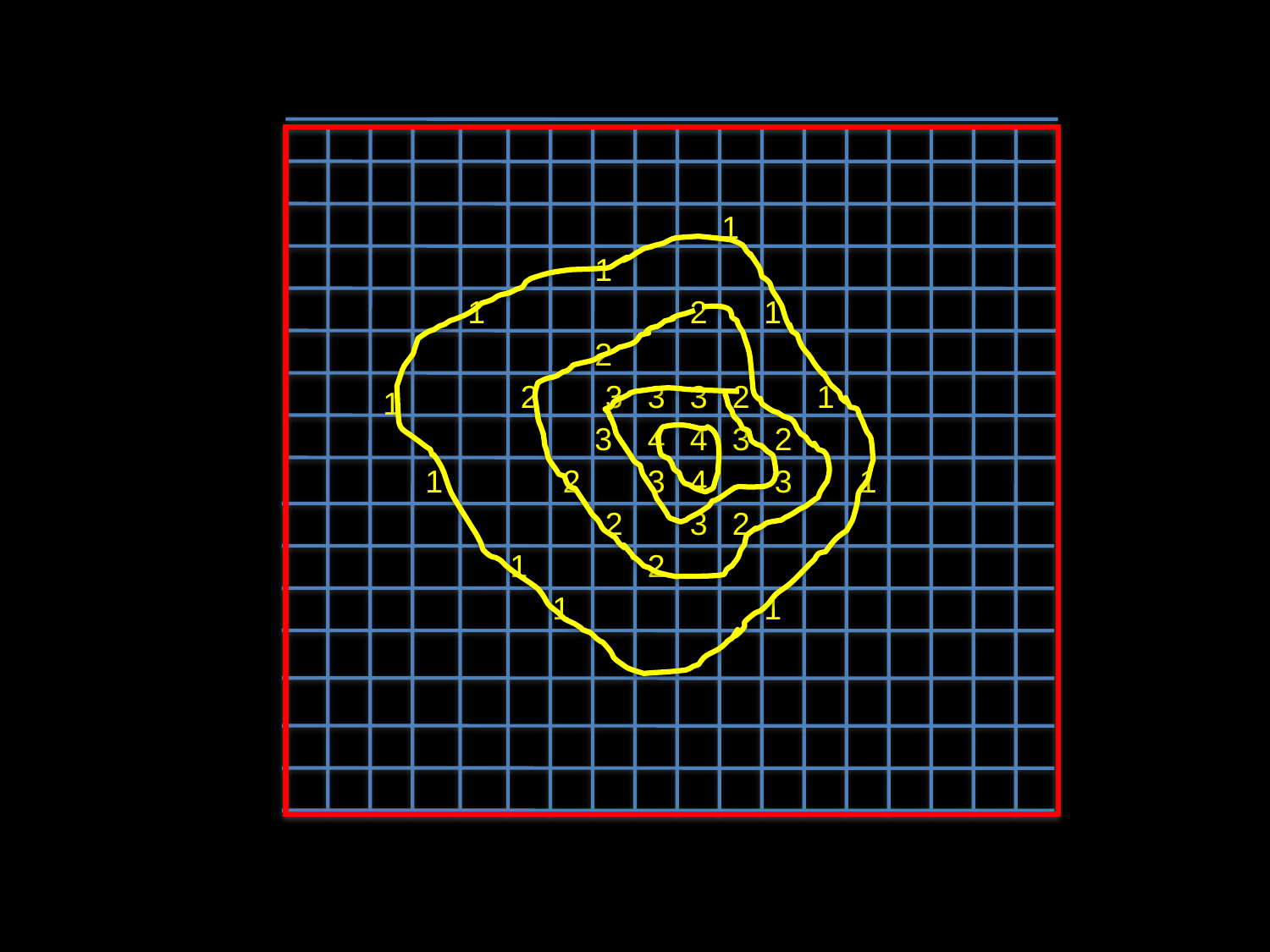

1

1
1
2
1

2
2
3
3
3
2
1
1

3
4
4
3
2

1
2
3
4
3
1
2
3
2
1
2
1
1